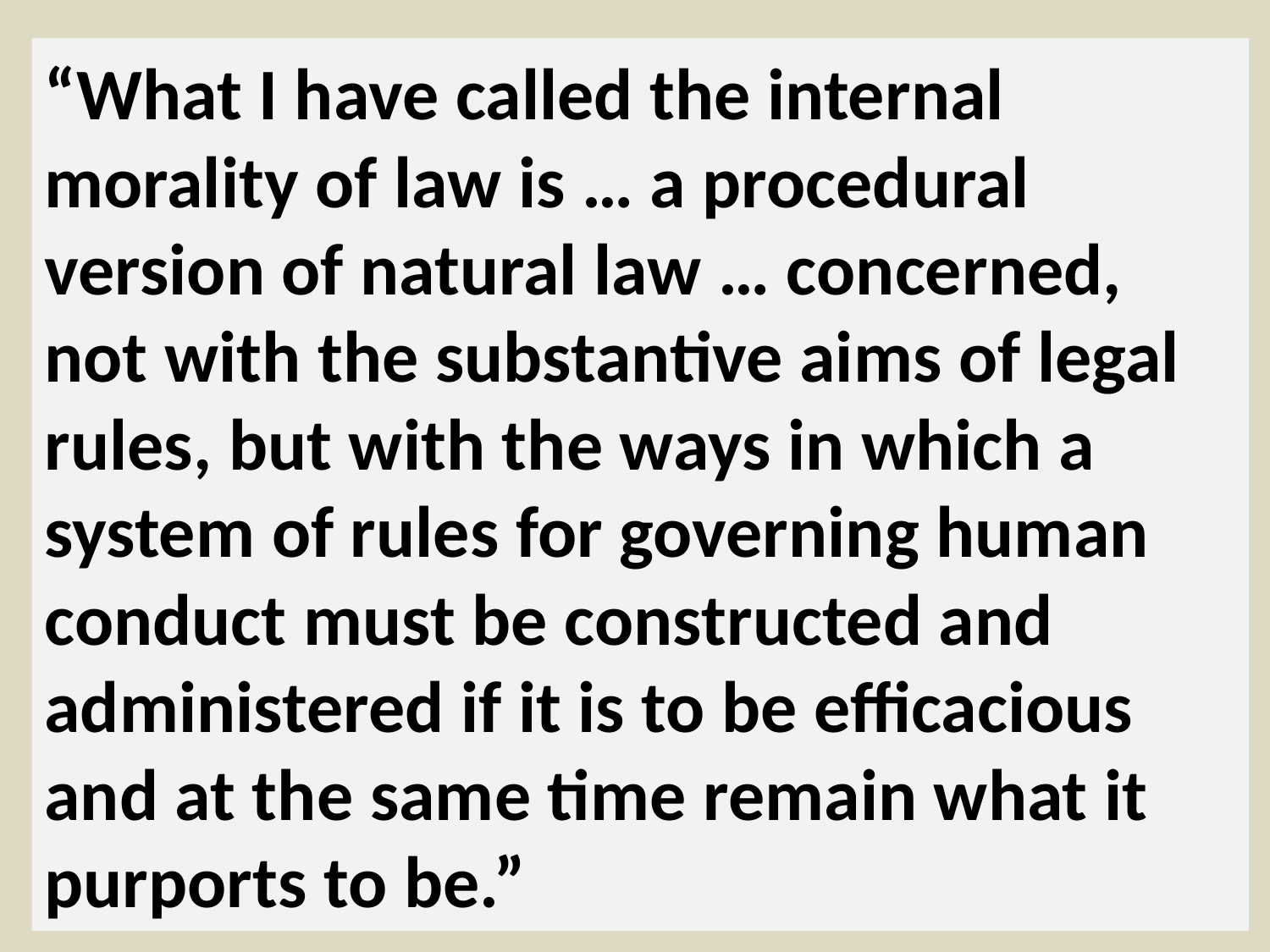

# “What I have called the internal morality of law is … a procedural version of natural law … concerned, not with the substantive aims of legal rules, but with the ways in which a system of rules for governing human conduct must be constructed and administered if it is to be efficacious and at the same time remain what it purports to be.”